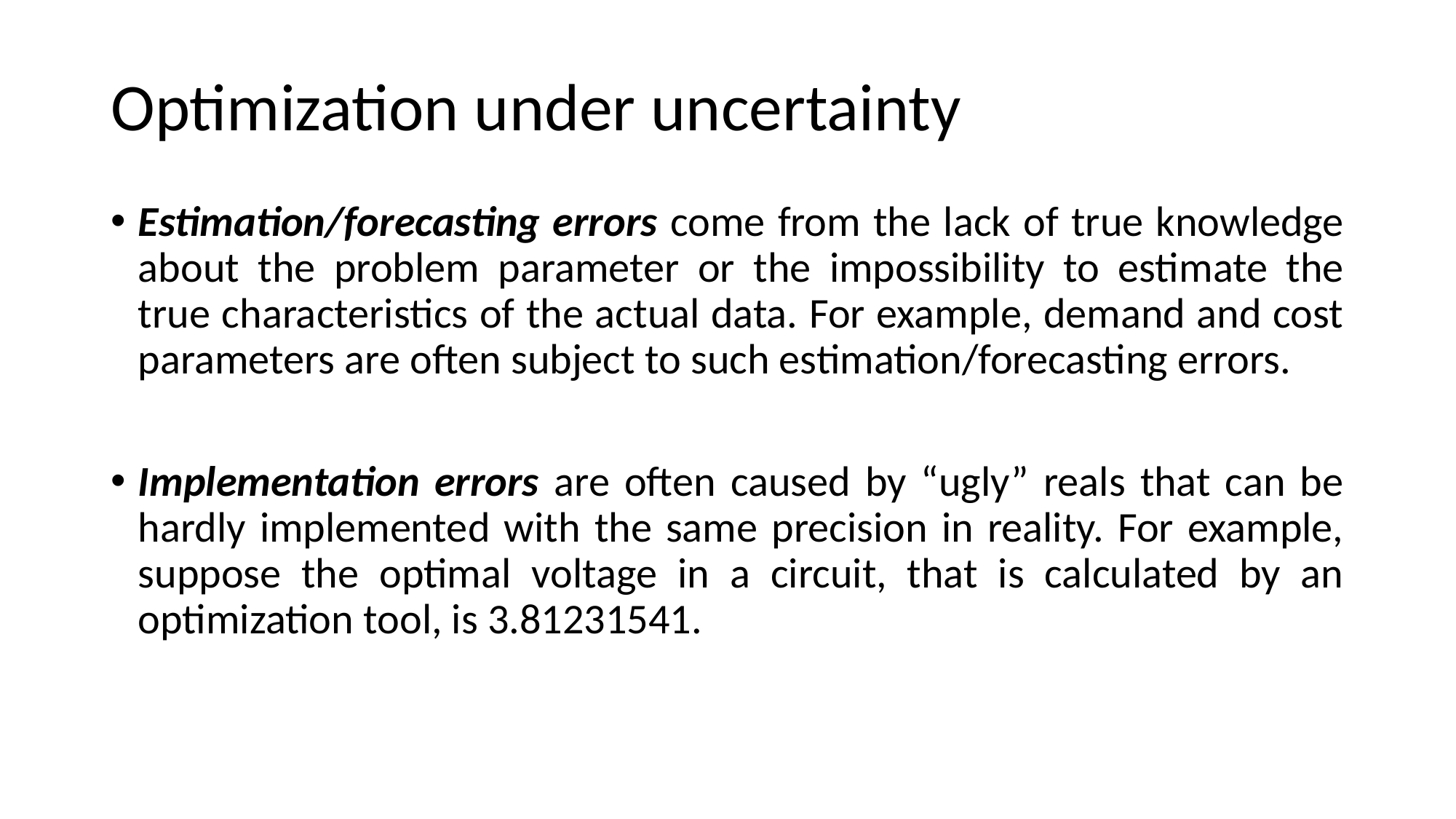

# Optimization under uncertainty
Estimation/forecasting errors come from the lack of true knowledge about the problem parameter or the impossibility to estimate the true characteristics of the actual data. For example, demand and cost parameters are often subject to such estimation/forecasting errors.

Implementation errors are often caused by “ugly” reals that can be hardly implemented with the same precision in reality. For example, suppose the optimal voltage in a circuit, that is calculated by an optimization tool, is 3.81231541.